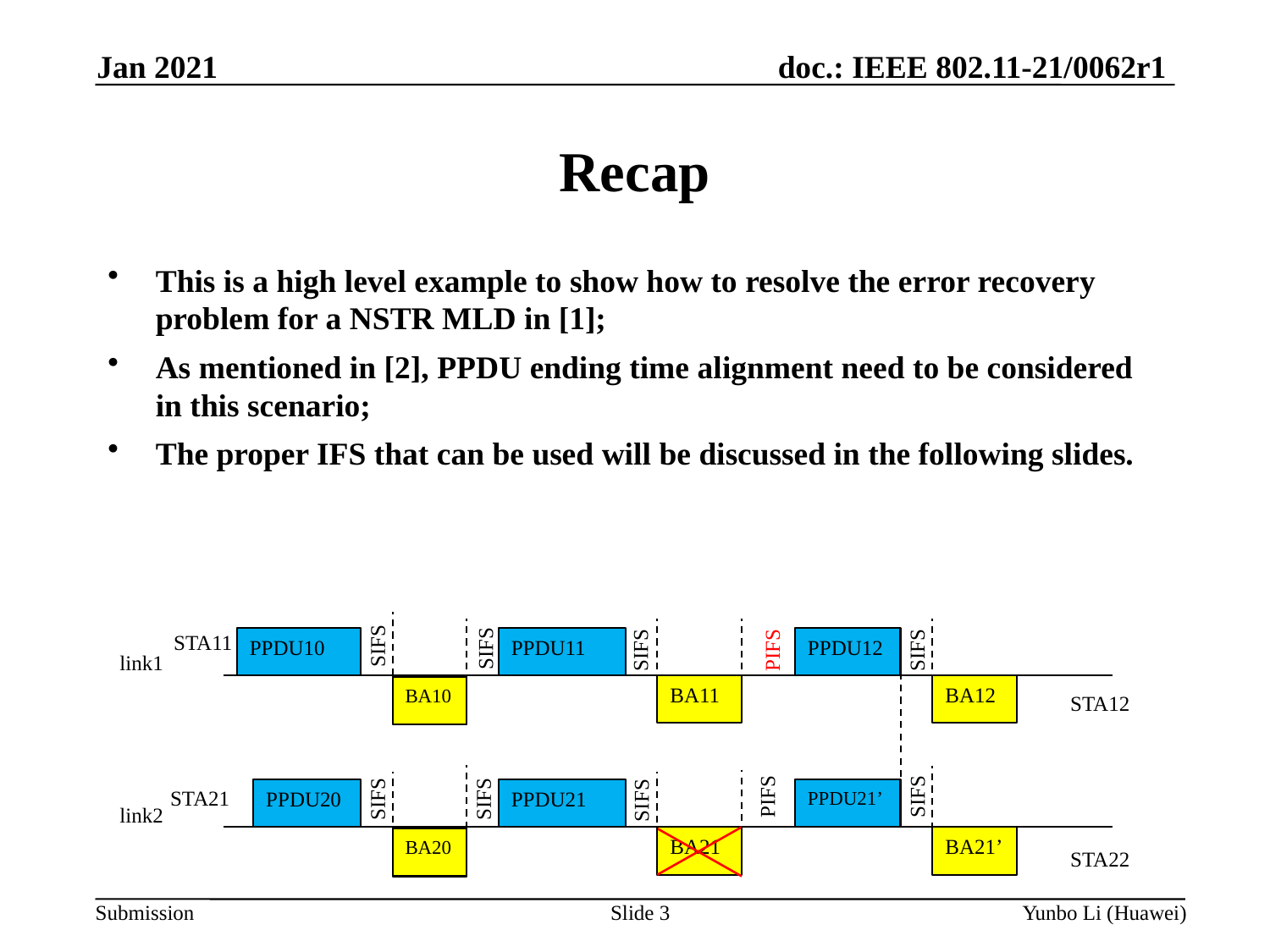

Jan 2021
Recap
This is a high level example to show how to resolve the error recovery problem for a NSTR MLD in [1];
As mentioned in [2], PPDU ending time alignment need to be considered in this scenario;
The proper IFS that can be used will be discussed in the following slides.

STA11
SIFS
PPDU11
PPDU12
PPDU10
SIFS
SIFS
PIFS
SIFS
link1
BA11
BA12
CTS
BA10
STA12
SIFS
PIFS
STA21
PPDU21
PPDU21’
PPDU20
SIFS
SIFS
SIFS
link2
BA21
BA21’
CTS
BA20
STA22
Slide 3
Yunbo Li (Huawei)